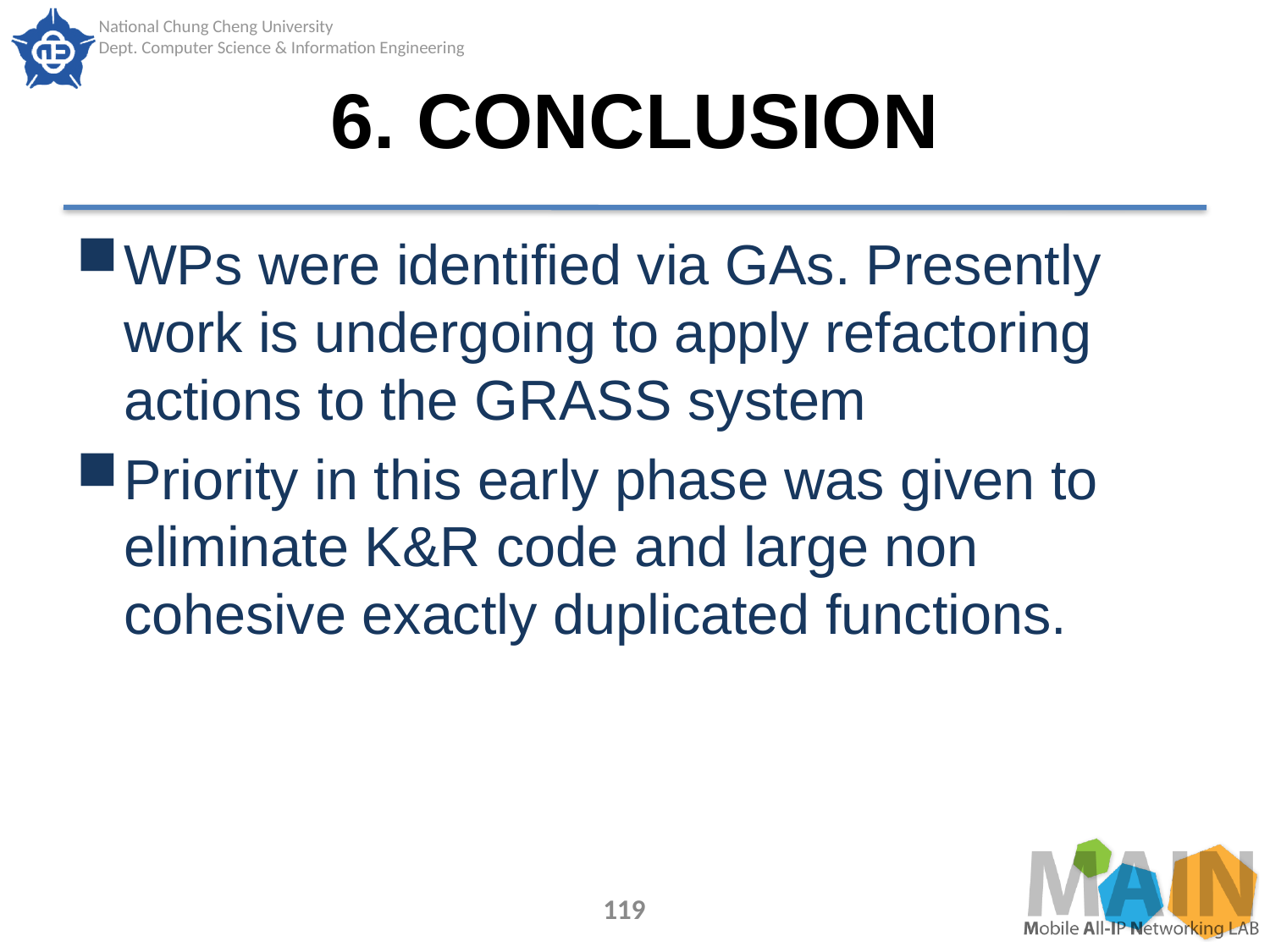

# 6. CONCLUSION
WPs were identified via GAs. Presently work is undergoing to apply refactoring actions to the GRASS system
Priority in this early phase was given to eliminate K&R code and large non cohesive exactly duplicated functions.
119